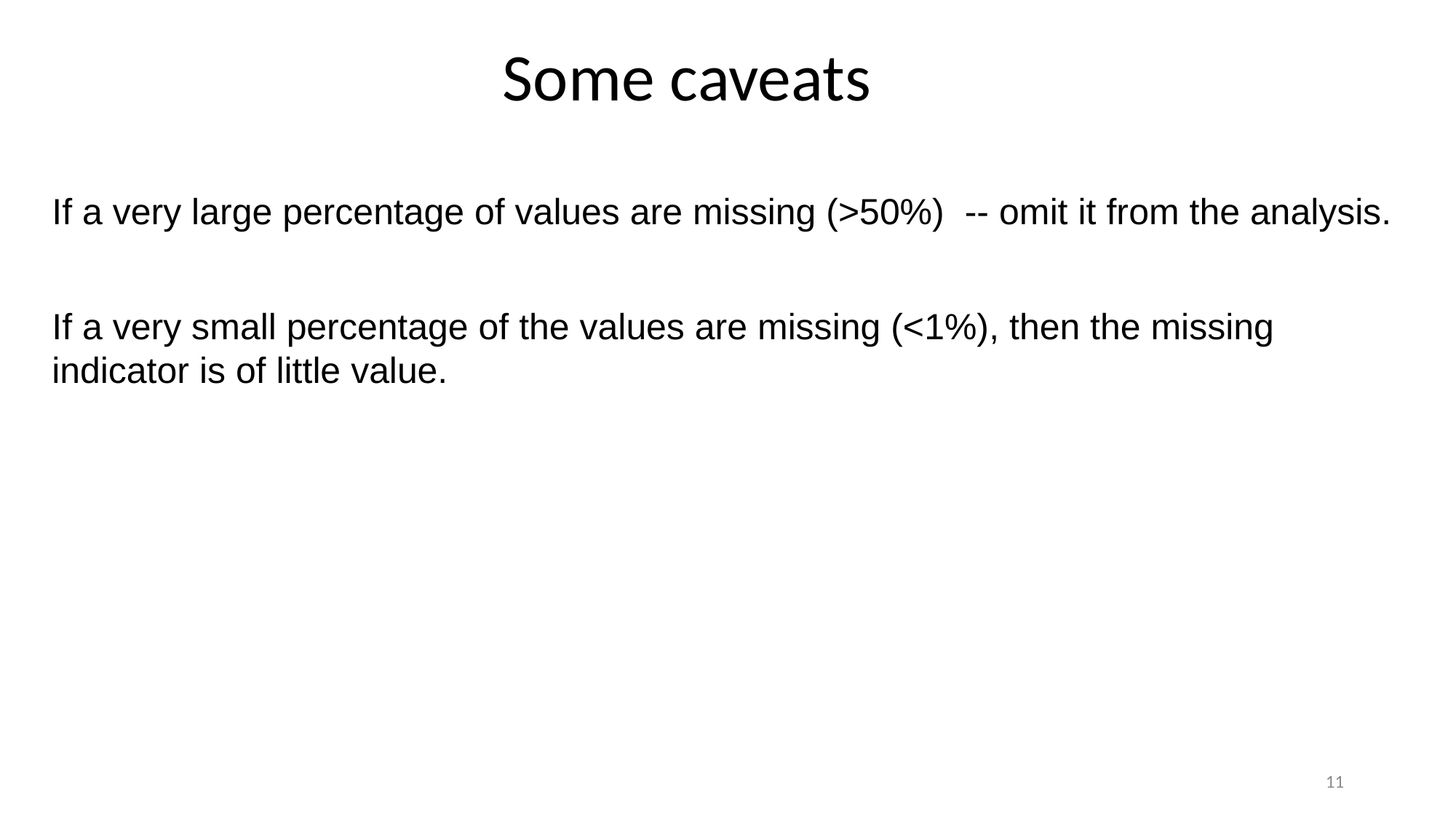

# Some caveats
If a very large percentage of values are missing (>50%)  -- omit it from the analysis.

If a very small percentage of the values are missing (<1%), then the missing indicator is of little value.
11